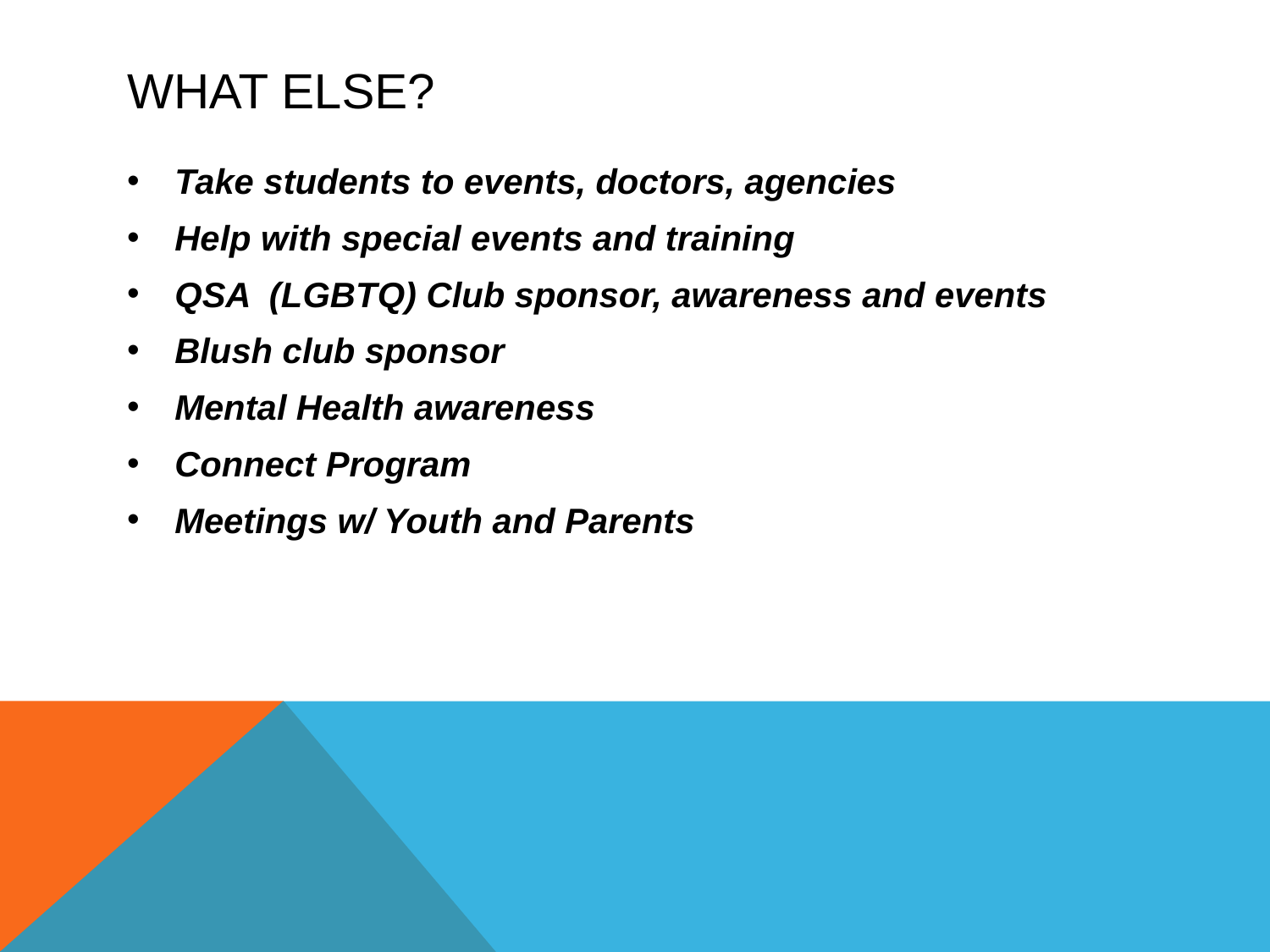

# What else?
Take students to events, doctors, agencies
Help with special events and training
QSA  (LGBTQ) Club sponsor, awareness and events
Blush club sponsor
Mental Health awareness
Connect Program
Meetings w/ Youth and Parents